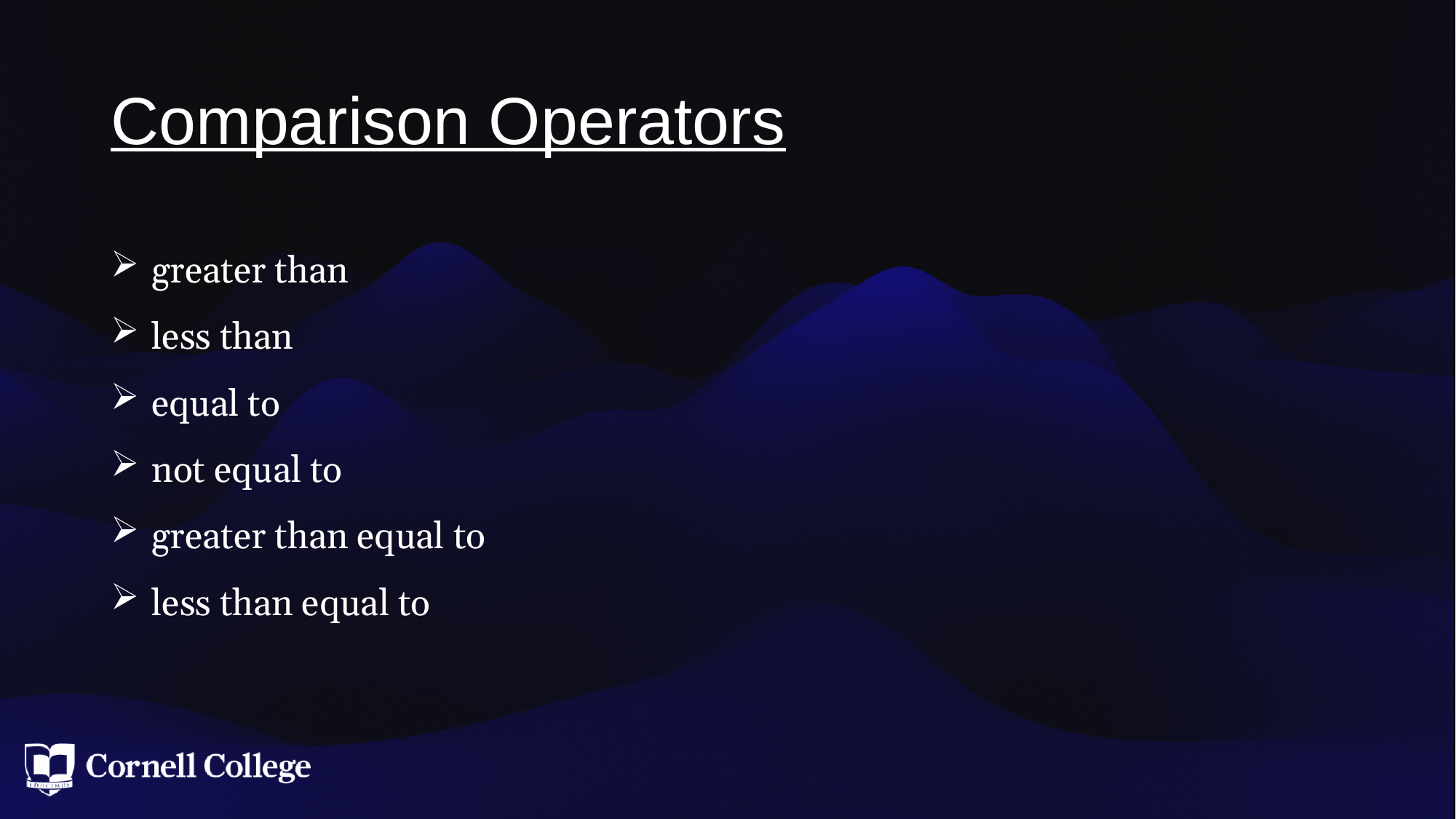

# Comparison Operators
greater than
less than
equal to
not equal to
greater than equal to
less than equal to